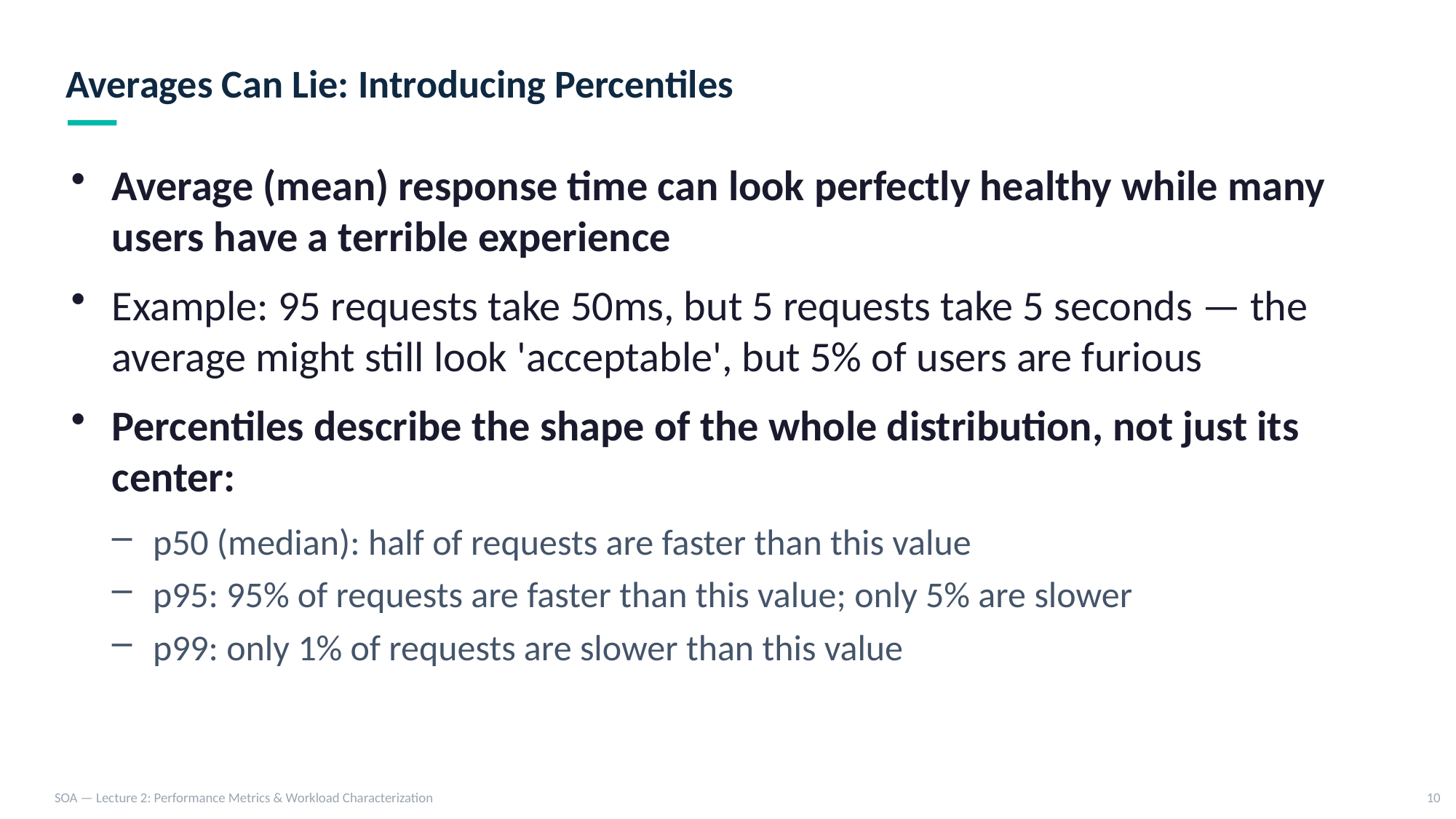

Averages Can Lie: Introducing Percentiles

Average (mean) response time can look perfectly healthy while many users have a terrible experience
Example: 95 requests take 50ms, but 5 requests take 5 seconds — the average might still look 'acceptable', but 5% of users are furious
Percentiles describe the shape of the whole distribution, not just its center:
p50 (median): half of requests are faster than this value
p95: 95% of requests are faster than this value; only 5% are slower
p99: only 1% of requests are slower than this value
SOA — Lecture 2: Performance Metrics & Workload Characterization
10